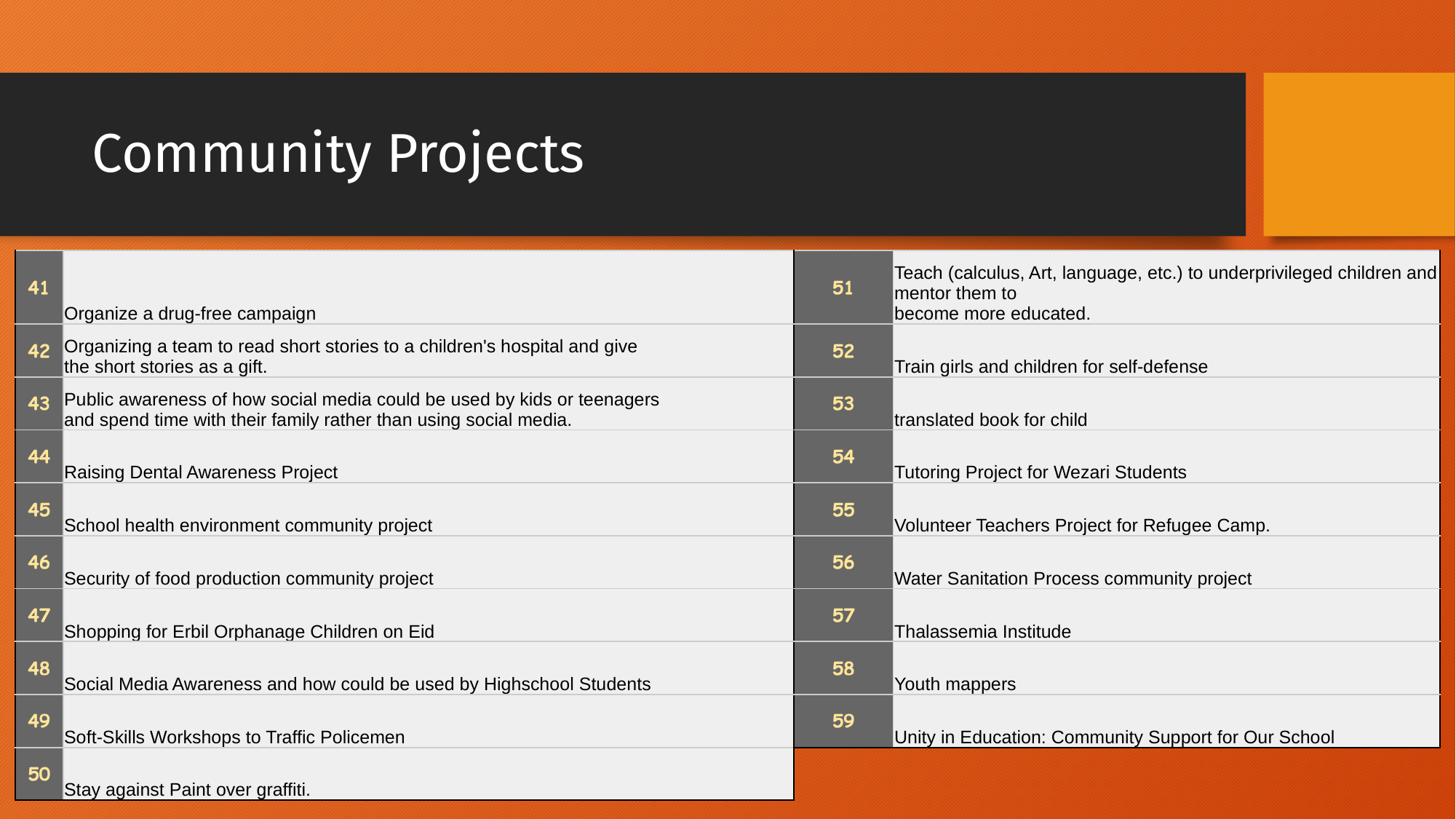

# Community Projects
| 41 | Organize a drug-free campaign | 51 | Teach (calculus, Art, language, etc.) to underprivileged children and mentor them to become more educated. |
| --- | --- | --- | --- |
| 42 | Organizing a team to read short stories to a children's hospital and give the short stories as a gift. | 52 | Train girls and children for self-defense |
| 43 | Public awareness of how social media could be used by kids or teenagers and spend time with their family rather than using social media. | 53 | translated book for child |
| 44 | Raising Dental Awareness Project | 54 | Tutoring Project for Wezari Students |
| 45 | School health environment community project | 55 | Volunteer Teachers Project for Refugee Camp. |
| 46 | Security of food production community project | 56 | Water Sanitation Process community project |
| 47 | Shopping for Erbil Orphanage Children on Eid | 57 | Thalassemia Institude |
| 48 | Social Media Awareness and how could be used by Highschool Students | 58 | Youth mappers |
| 49 | Soft-Skills Workshops to Traffic Policemen | 59 | Unity in Education: Community Support for Our School |
| 50 | Stay against Paint over graffiti. |  |  |